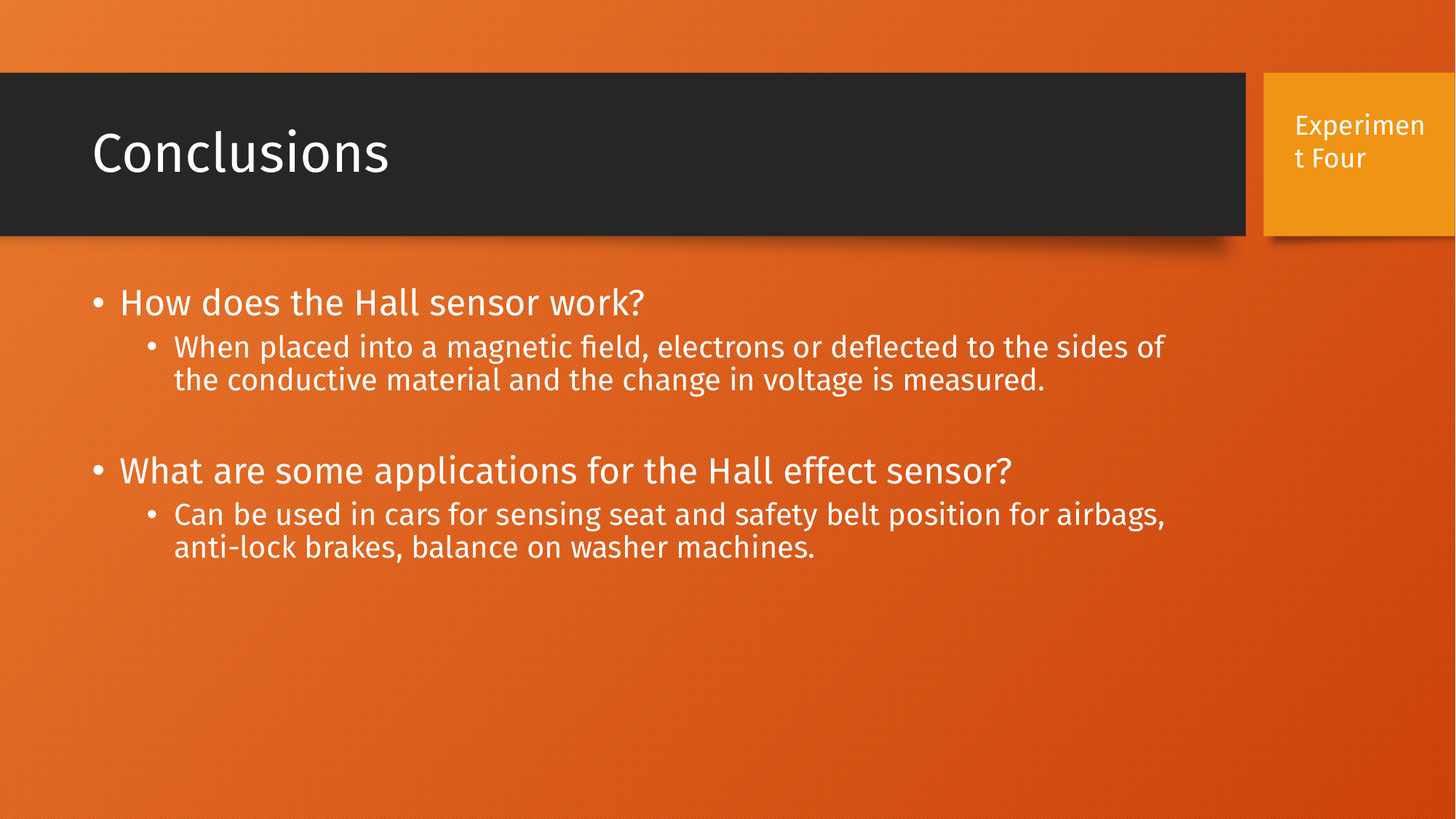

# Conclusions
Experiment Four
How does the Hall sensor work?
When placed into a magnetic field, electrons or deflected to the sides of the conductive material and the change in voltage is measured.

What are some applications for the Hall effect sensor?
Can be used in cars for sensing seat and safety belt position for airbags, anti-lock brakes, balance on washer machines.